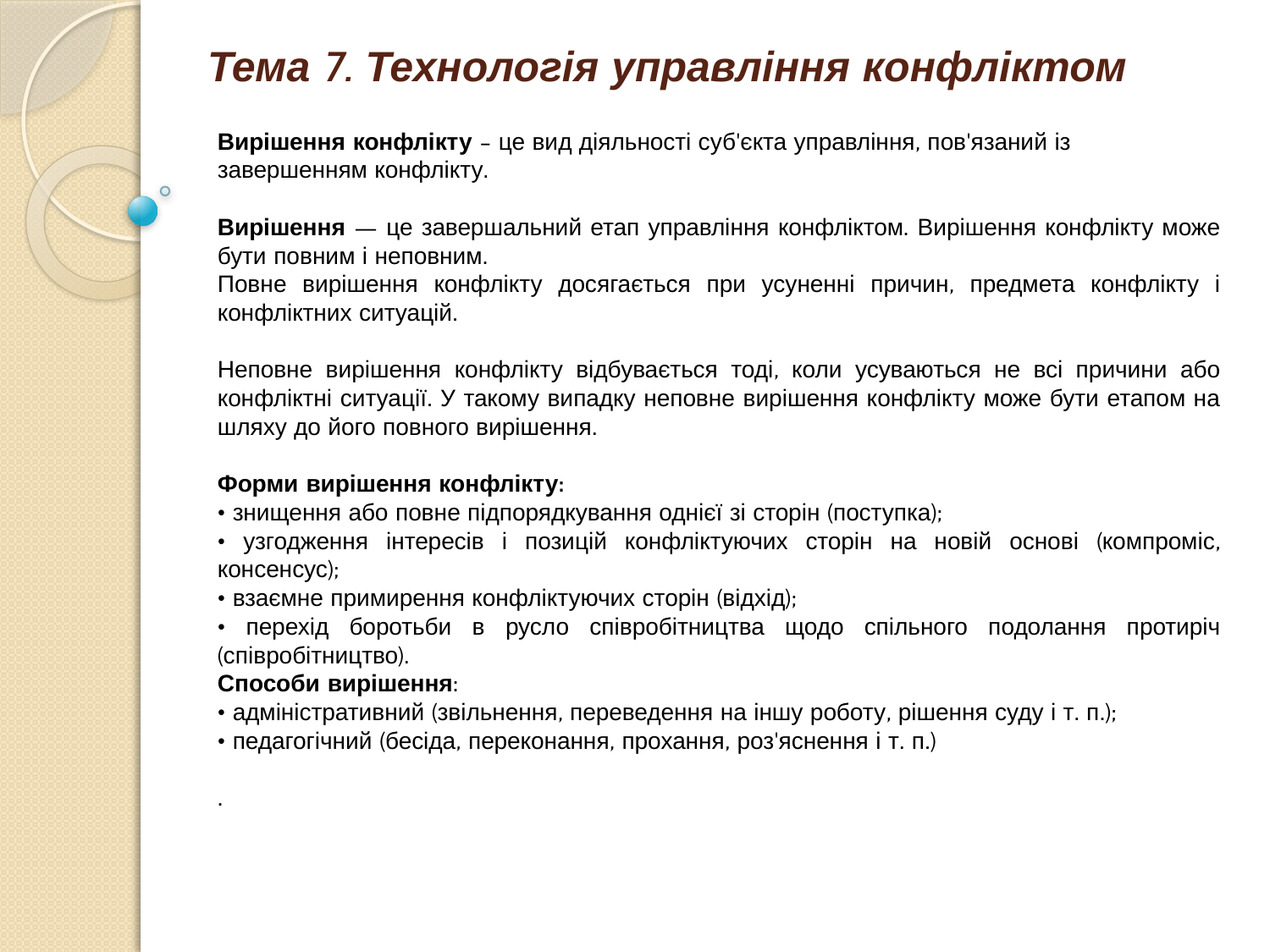

# Тема 7. Технологія управління конфліктом
Вирішення конфлікту – це вид діяльності суб'єкта управління, пов'язаний із завершенням конфлікту.

Вирішення — це завершальний етап управління конфліктом. Вирішення конфлікту може бути повним і неповним.
Повне вирішення конфлікту досягається при усуненні причин, предмета конфлікту і конфліктних ситуацій.

Неповне вирішення конфлікту відбувається тоді, коли усуваються не всі причини або конфліктні ситуації. У такому випадку неповне вирішення конфлікту може бути етапом на шляху до його повного вирішення.

Форми вирішення конфлікту:
• знищення або повне підпорядкування однієї зі сторін (поступка);
• узгодження інтересів і позицій конфліктуючих сторін на новій основі (компроміс, консенсус);
• взаємне примирення конфліктуючих сторін (відхід);
• перехід боротьби в русло співробітництва щодо спільного подолання протиріч (співробітництво).
Способи вирішення:
• адміністративний (звільнення, переведення на іншу роботу, рішення суду і т. п.);
• педагогічний (бесіда, переконання, прохання, роз'яснення і т. п.)

.